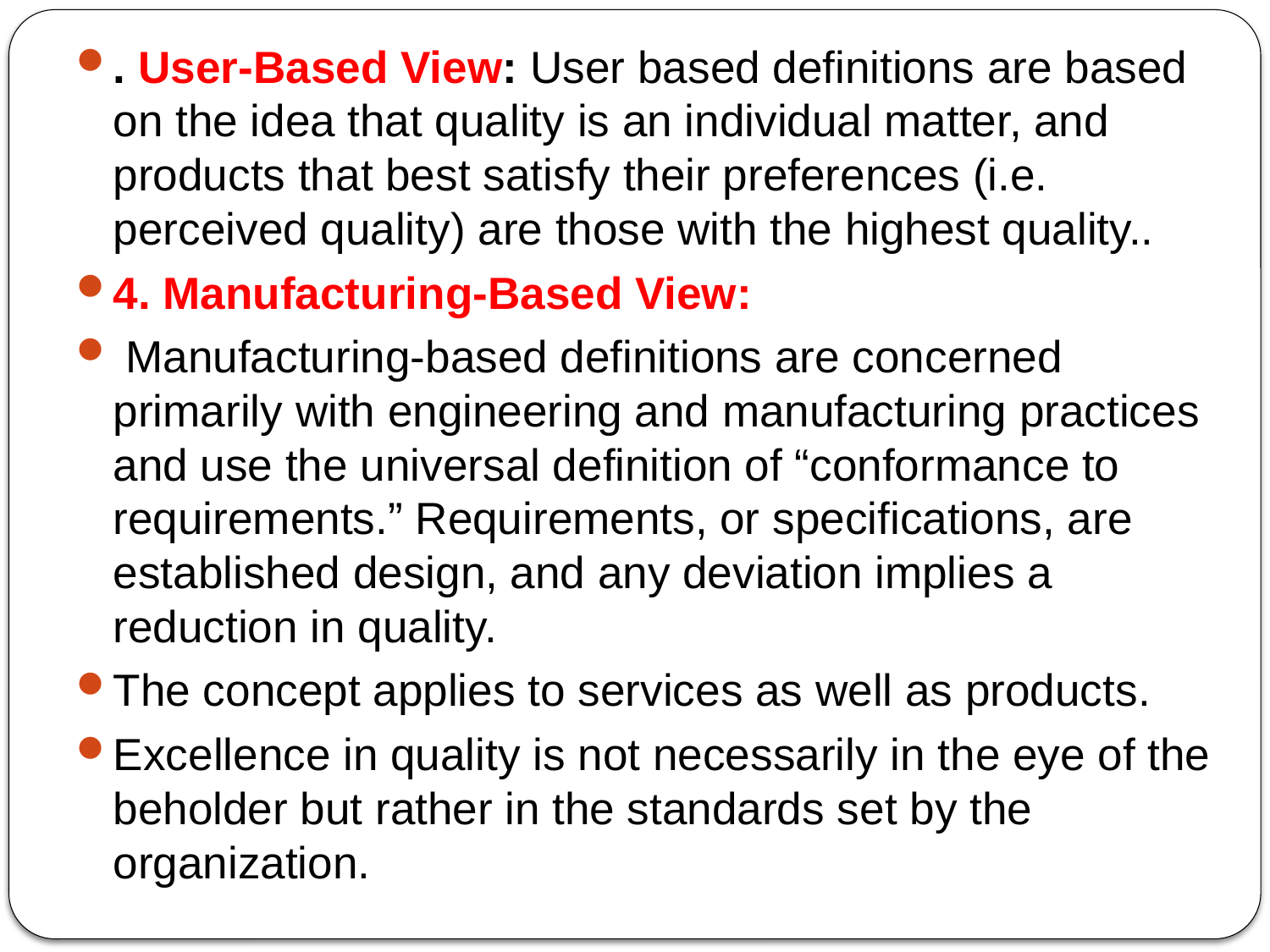

. User-Based View: User based definitions are based on the idea that quality is an individual matter, and products that best satisfy their preferences (i.e. perceived quality) are those with the highest quality..
4. Manufacturing-Based View:
 Manufacturing-based definitions are concerned primarily with engineering and manufacturing practices and use the universal definition of “conformance to requirements.” Requirements, or specifications, are established design, and any deviation implies a reduction in quality.
The concept applies to services as well as products.
Excellence in quality is not necessarily in the eye of the beholder but rather in the standards set by the organization.